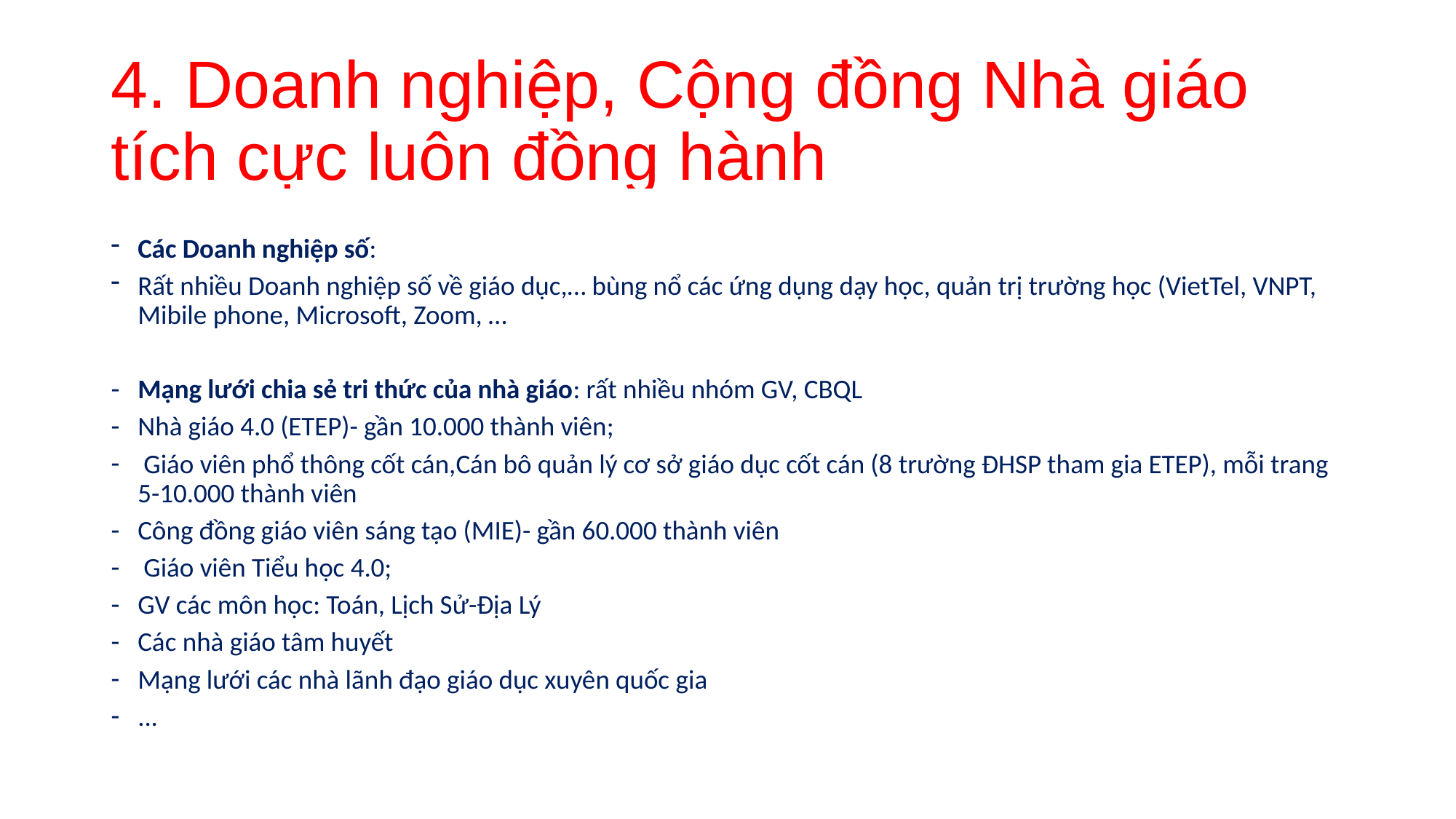

# 4. Doanh nghiệp, Cộng đồng Nhà giáo tích cực luôn đồng hành

Các Doanh nghiệp số:
Rất nhiều Doanh nghiệp số về giáo dục,… bùng nổ các ứng dụng dạy học, quản trị trường học (VietTel, VNPT, Mibile phone, Microsoft, Zoom, …

Mạng lưới chia sẻ tri thức của nhà giáo: rất nhiều nhóm GV, CBQL
Nhà giáo 4.0 (ETEP)- gần 10.000 thành viên;
 Giáo viên phổ thông cốt cán,Cán bô quản lý cơ sở giáo dục cốt cán (8 trường ĐHSP tham gia ETEP), mỗi trang 5-10.000 thành viên
Công đồng giáo viên sáng tạo (MIE)- gần 60.000 thành viên
 Giáo viên Tiểu học 4.0;
GV các môn học: Toán, Lịch Sử-Địa Lý
Các nhà giáo tâm huyết
Mạng lưới các nhà lãnh đạo giáo dục xuyên quốc gia
...